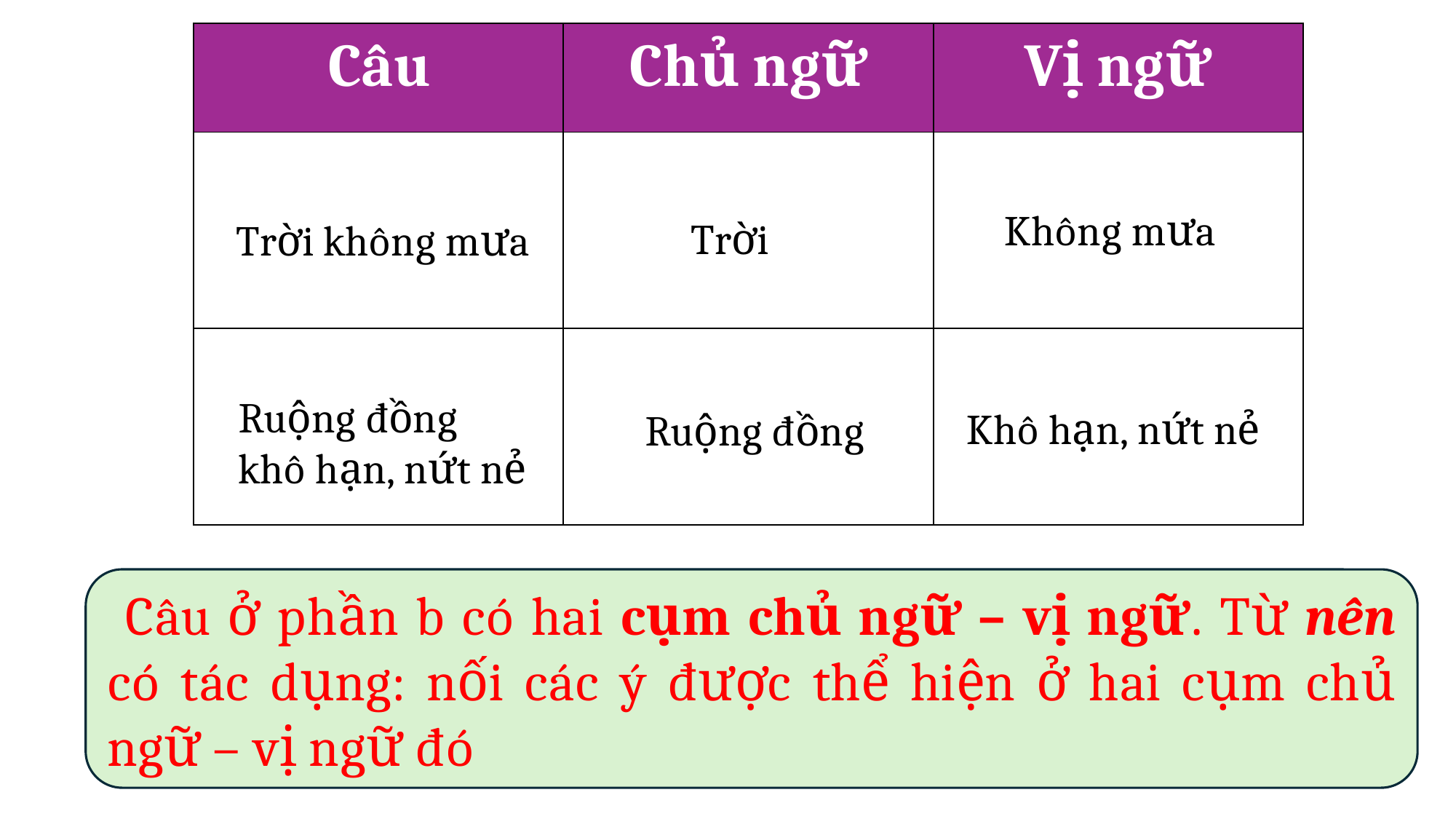

| Câu | Chủ ngữ | Vị ngữ |
| --- | --- | --- |
|  |  |  |
|  |  |  |
Không mưa
Trời
Trời không mưa
Ruộng đồng khô hạn, nứt nẻ
Khô hạn, nứt nẻ
Ruộng đồng
 Câu ở phần b có hai cụm chủ ngữ – vị ngữ. Từ nên có tác dụng: nối các ý được thể hiện ở hai cụm chủ ngữ – vị ngữ đó